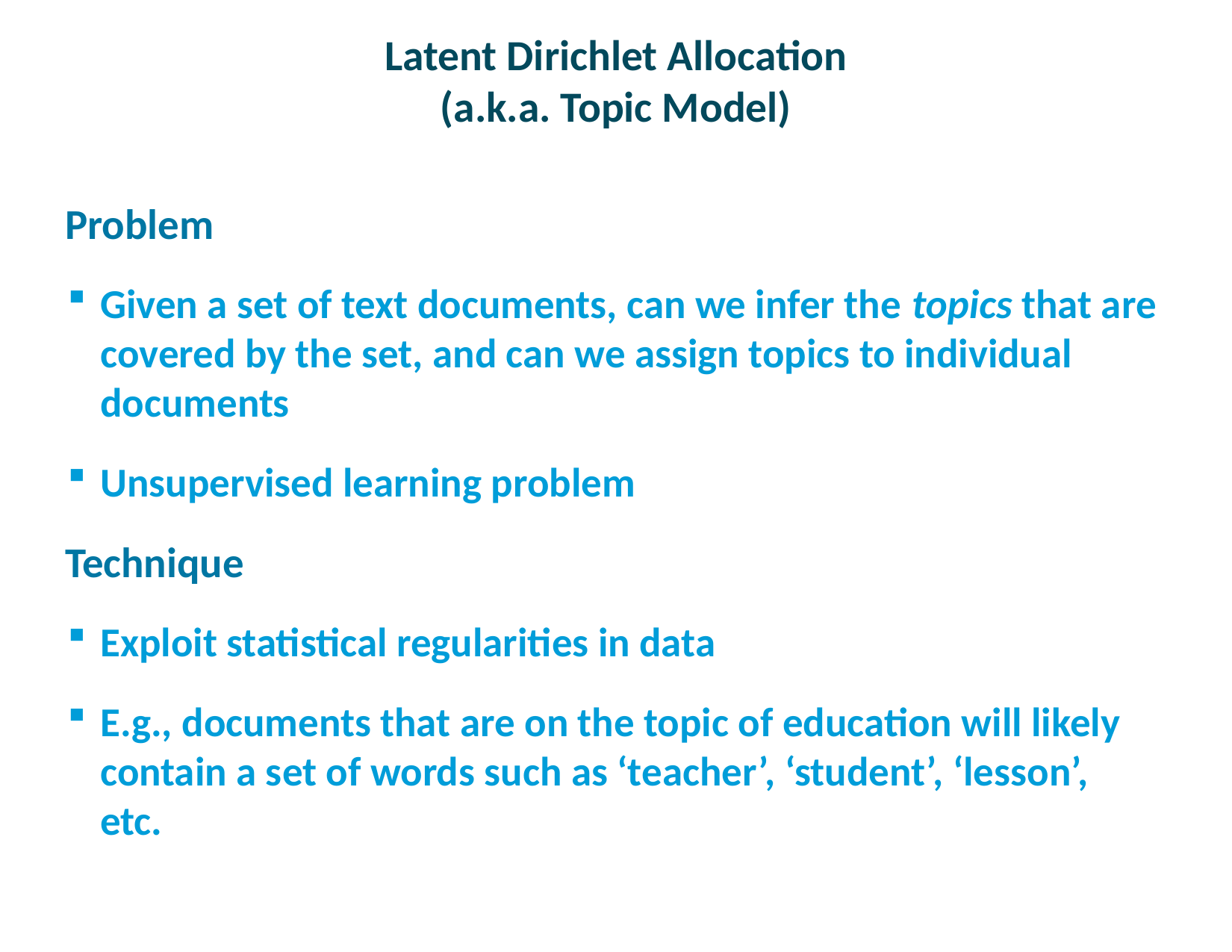

# Latent Dirichlet Allocation (a.k.a. Topic Model)
Problem
Given a set of text documents, can we infer the topics that are covered by the set, and can we assign topics to individual documents
Unsupervised learning problem
Technique
Exploit statistical regularities in data
E.g., documents that are on the topic of education will likely contain a set of words such as ‘teacher’, ‘student’, ‘lesson’, etc.